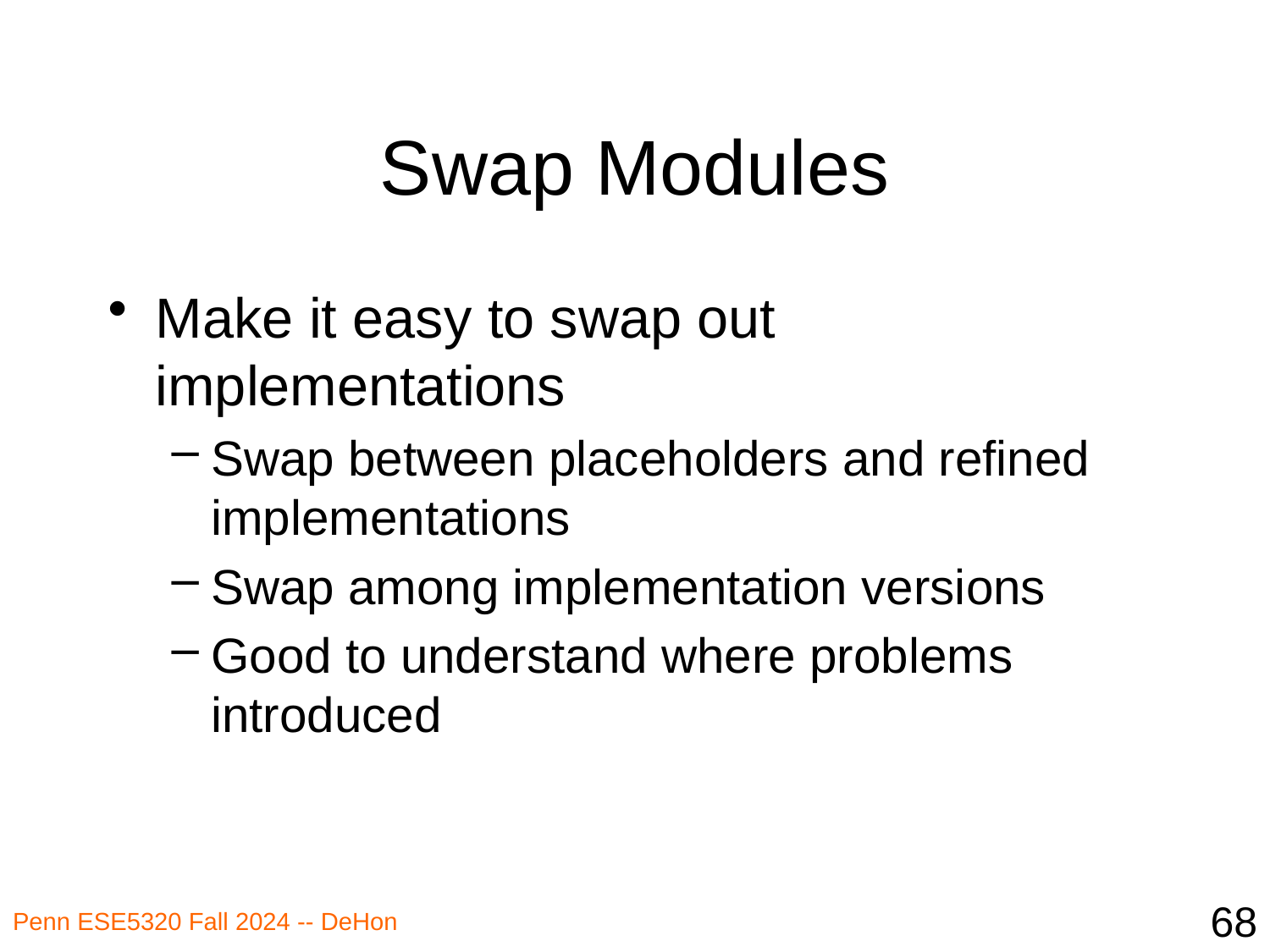

# Swap Modules
Make it easy to swap out implementations
Swap between placeholders and refined implementations
Swap among implementation versions
Good to understand where problems introduced
68
Penn ESE5320 Fall 2024 -- DeHon